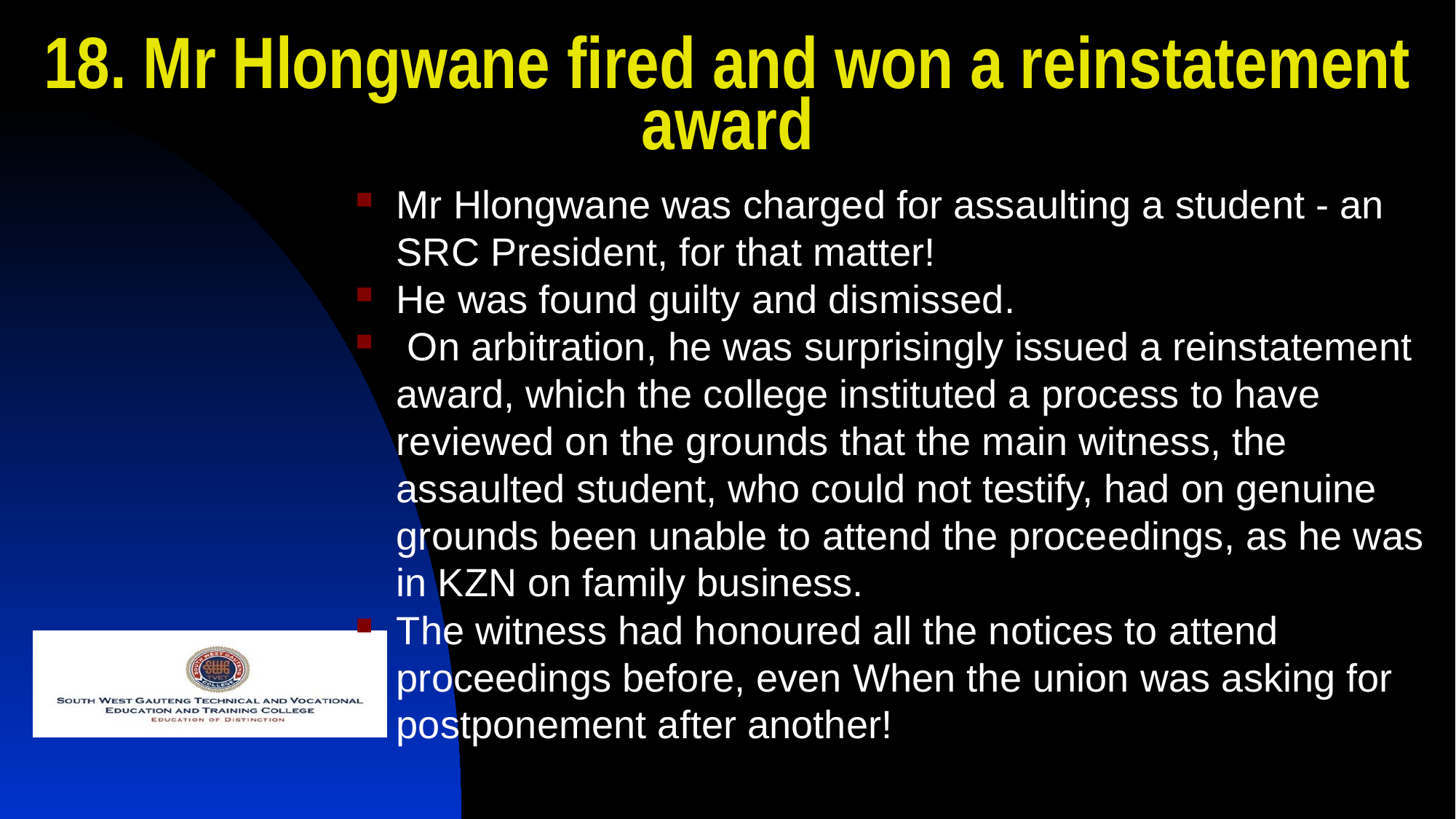

# 18. Mr Hlongwane fired and won a reinstatement award
Mr Hlongwane was charged for assaulting a student - an SRC President, for that matter!
He was found guilty and dismissed.
 On arbitration, he was surprisingly issued a reinstatement award, which the college instituted a process to have reviewed on the grounds that the main witness, the assaulted student, who could not testify, had on genuine grounds been unable to attend the proceedings, as he was in KZN on family business.
The witness had honoured all the notices to attend proceedings before, even When the union was asking for postponement after another!